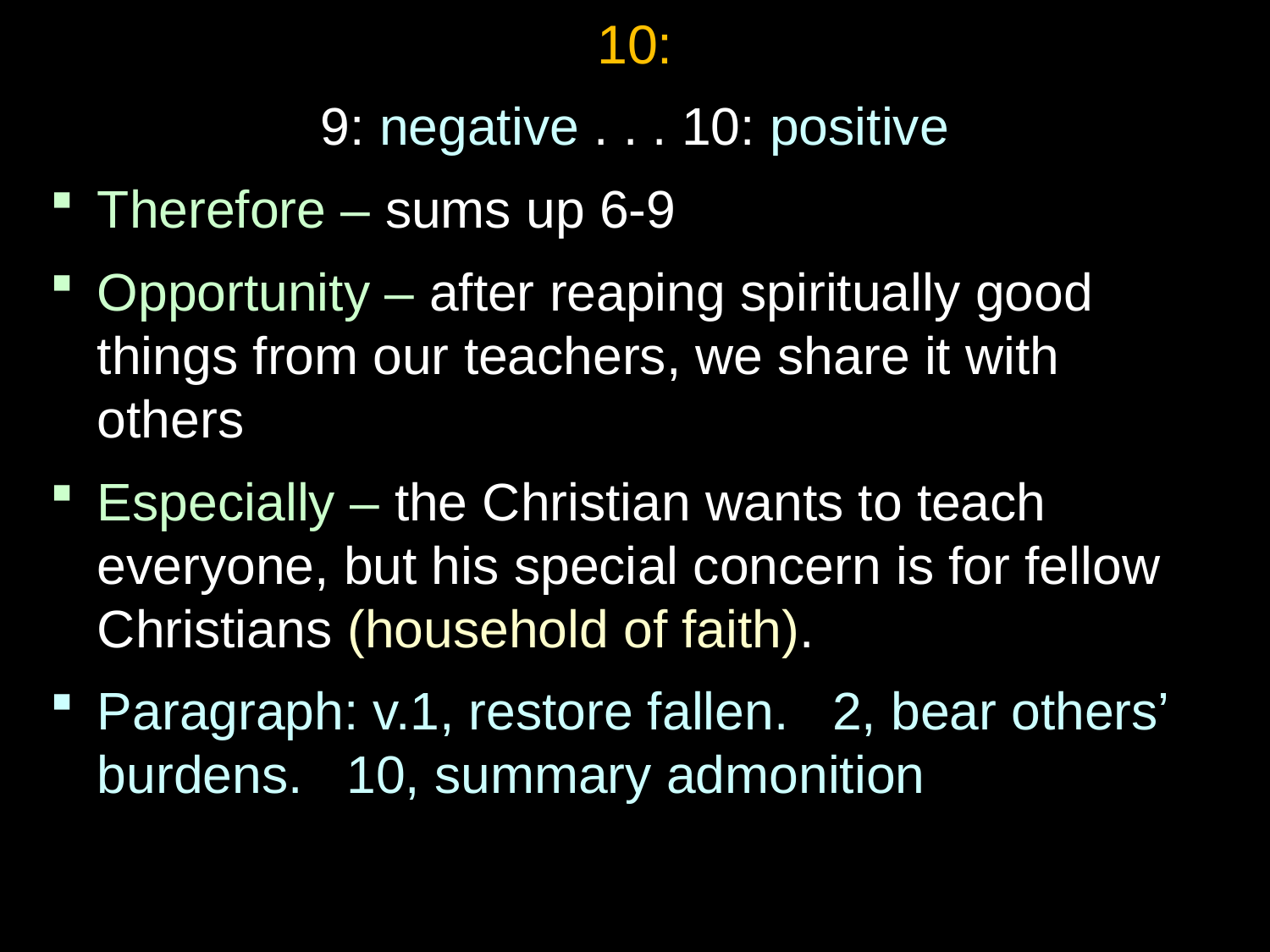

# 10:
9: negative . . . 10: positive
Therefore – sums up 6-9
Opportunity – after reaping spiritually good things from our teachers, we share it with others
Especially – the Christian wants to teach everyone, but his special concern is for fellow Christians (household of faith).
Paragraph: v.1, restore fallen.   2, bear others’ burdens.   10, summary admonition